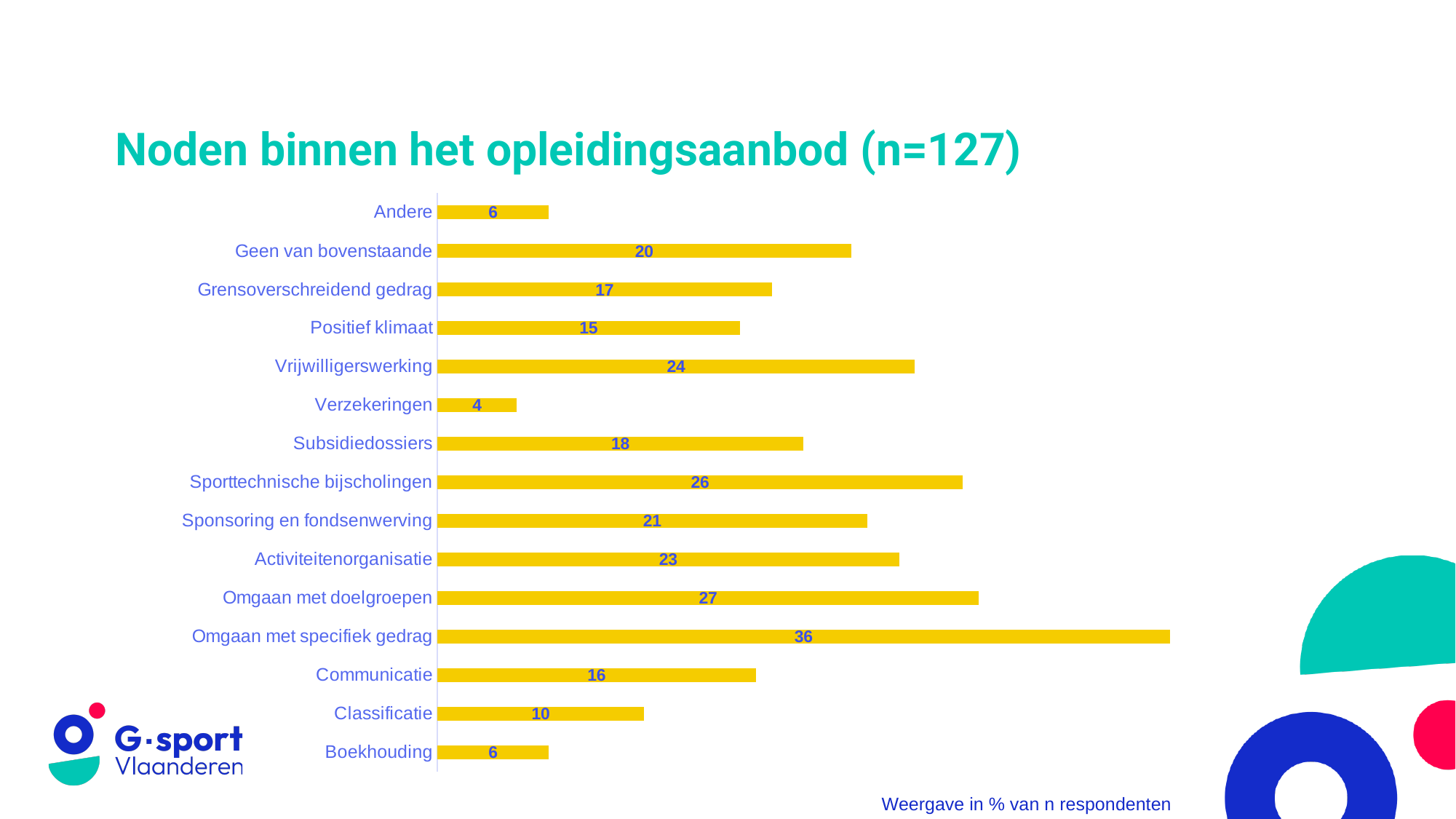

# Noden binnen het opleidingsaanbod (n=127)

### Chart

| Category |  |
|---|---|
| Boekhouding | 5.511811023622047 |
| Classificatie | 10.236220472440944 |
| Communicatie | 15.748031496062993 |
| Omgaan met specifiek gedrag | 36.22047244094488 |
| Omgaan met doelgroepen | 26.77165354330709 |
| Activiteitenorganisatie | 22.83464566929134 |
| Sponsoring en fondsenwerving | 21.25984251968504 |
| Sporttechnische bijscholingen | 25.984251968503933 |
| Subsidiedossiers | 18.11023622047244 |
| Verzekeringen | 3.937007874015748 |
| Vrijwilligerswerking | 23.62204724409449 |
| Positief klimaat | 14.960629921259844 |
| Grensoverschreidend gedrag | 16.535433070866144 |
| Geen van bovenstaande | 20.47244094488189 |
| Andere | 5.511811023622047 |
Weergave in % van n respondenten